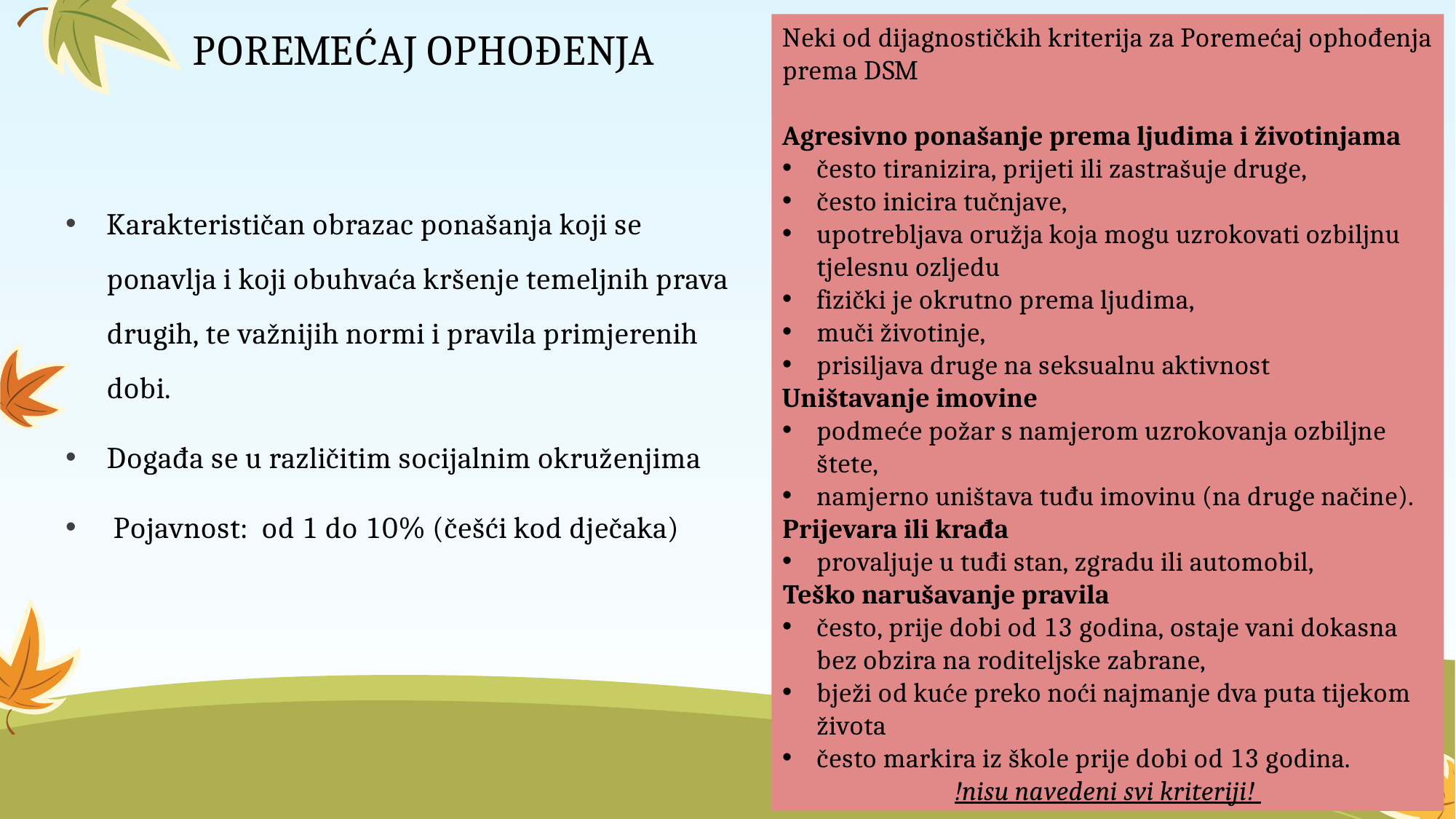

# POREMEĆAJ OPHOĐENJA
Neki od dijagnostičkih kriterija za Poremećaj ophođenja prema DSM

Agresivno ponašanje prema ljudima i životinjama
često tiranizira, prijeti ili zastrašuje druge,
često inicira tučnjave,
upotrebljava oružja koja mogu uzrokovati ozbiljnu tjelesnu ozljedu
fizički je okrutno prema ljudima,
muči životinje,
prisiljava druge na seksualnu aktivnost
Uništavanje imovine
podmeće požar s namjerom uzrokovanja ozbiljne štete,
namjerno uništava tuđu imovinu (na druge načine).
Prijevara ili krađa
provaljuje u tuđi stan, zgradu ili automobil,
Teško narušavanje pravila
često, prije dobi od 13 godina, ostaje vani dokasna bez obzira na roditeljske zabrane,
bježi od kuće preko noći najmanje dva puta tijekom života
često markira iz škole prije dobi od 13 godina.
!nisu navedeni svi kriteriji!
Karakterističan obrazac ponašanja koji se ponavlja i koji obuhvaća kršenje temeljnih prava drugih, te važnijih normi i pravila primjerenih dobi.
Događa se u različitim socijalnim okruženjima
 Pojavnost:  od 1 do 10% (češći kod dječaka)